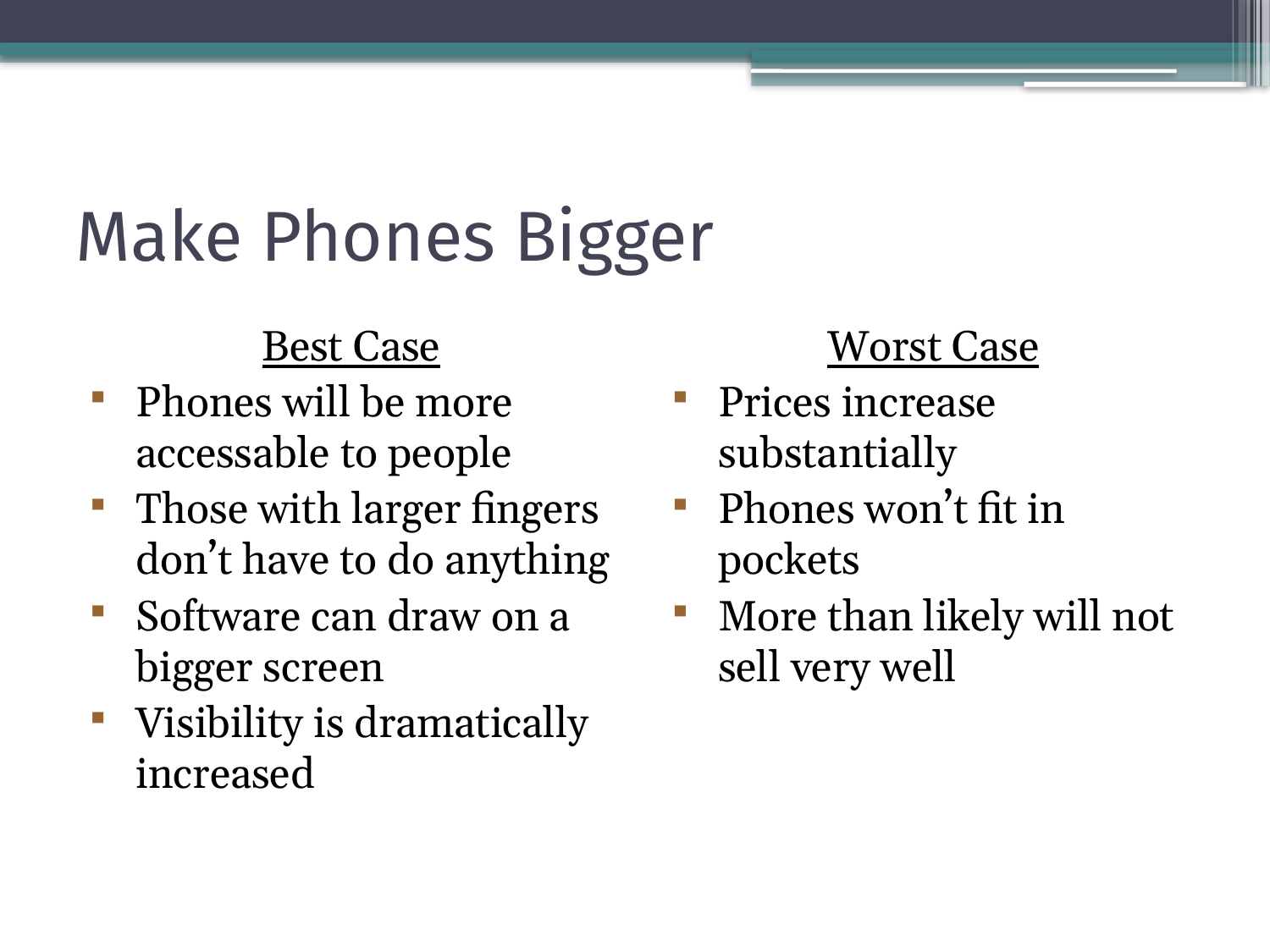

# Make Phones Bigger
Best Case
Phones will be more accessable to people
Those with larger fingers don’t have to do anything
Software can draw on a bigger screen
Visibility is dramatically increased

Worst Case
Prices increase substantially
Phones won’t fit in pockets
More than likely will not sell very well